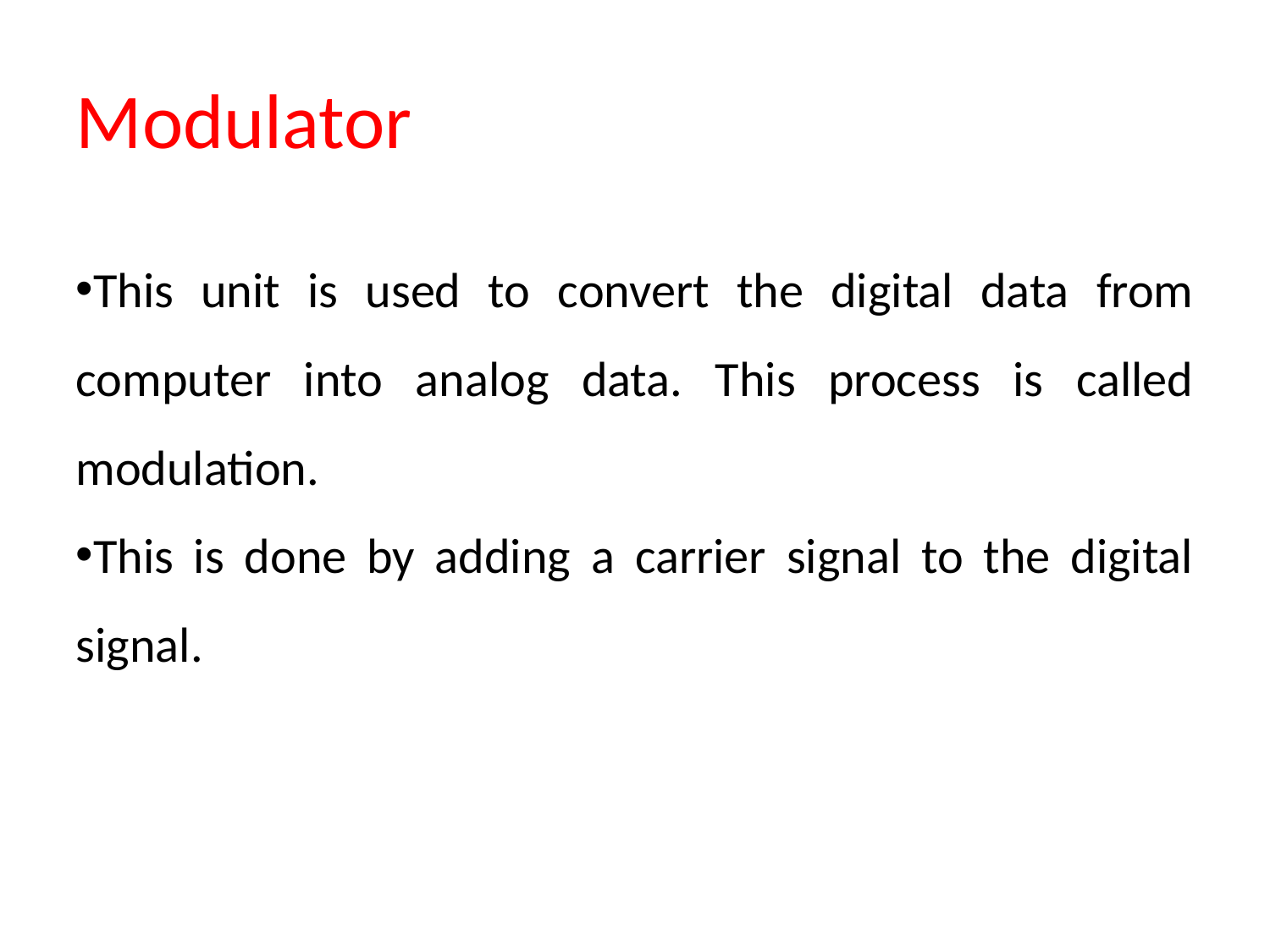

Modulator
This unit is used to convert the digital data from computer into analog data. This process is called modulation.
This is done by adding a carrier signal to the digital signal.